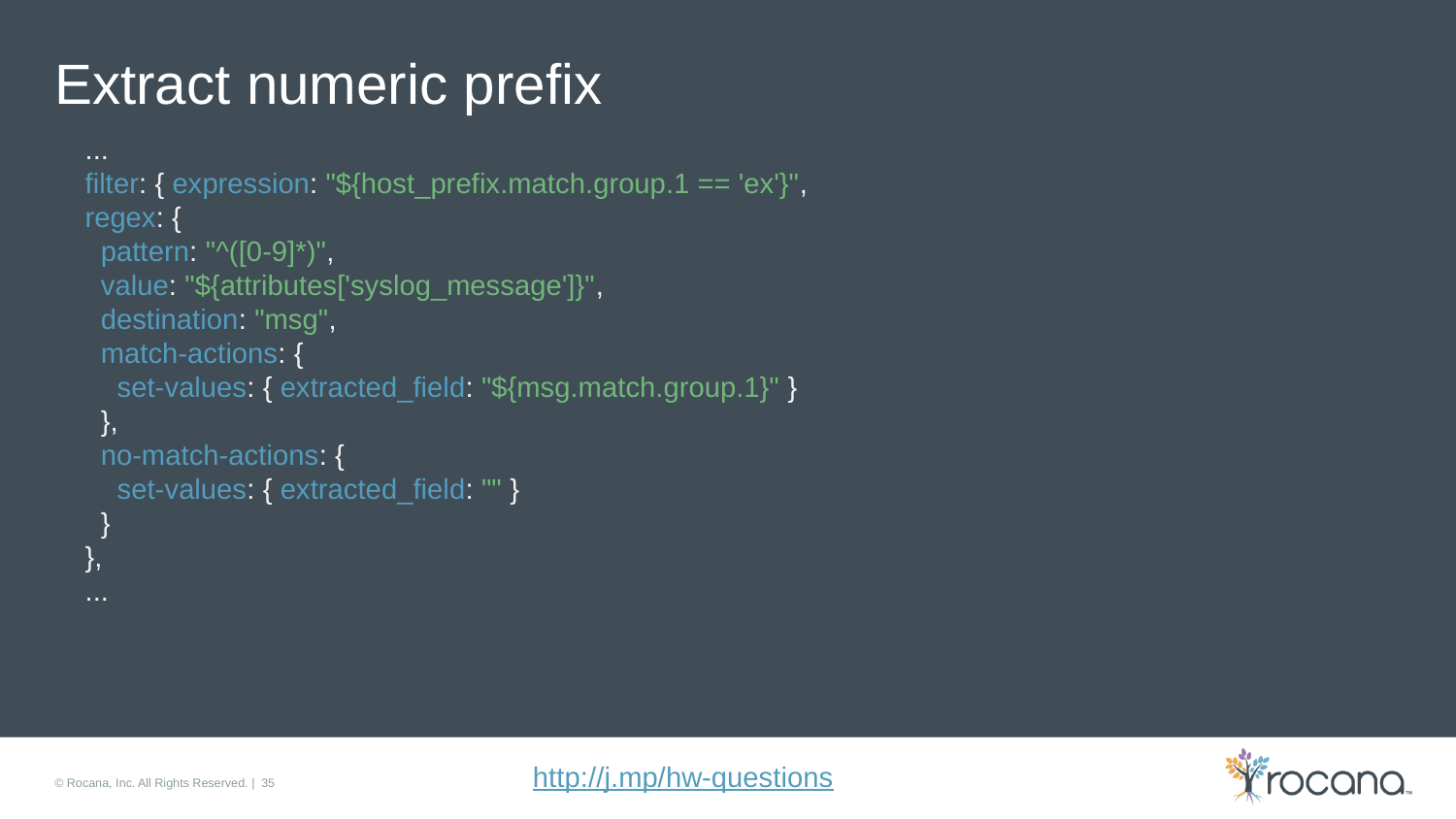

# Extract numeric prefix
  ...
  filter: { expression: "${host_prefix.match.group.1 == 'ex'}",
  regex: {
    pattern: "^([0-9]*)",
    value: "${attributes['syslog_message']}",
    destination: "msg",
    match-actions: {
      set-values: { extracted_field: "${msg.match.group.1}" }
    },
    no-match-actions: {
      set-values: { extracted_field: "" }
    }
  },
  ...